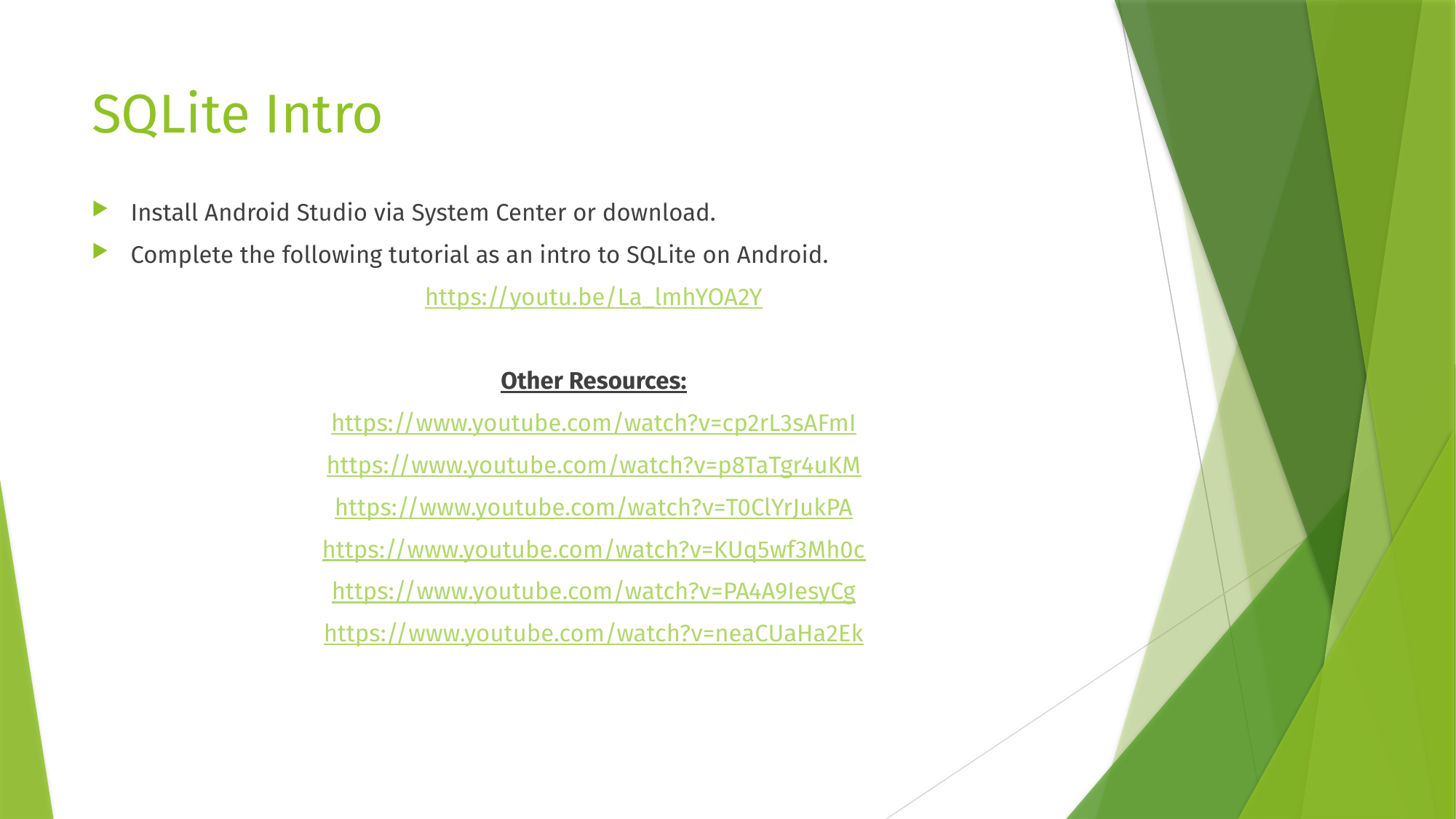

# SQLite Intro
Install Android Studio via System Center or download.
Complete the following tutorial as an intro to SQLite on Android.
https://youtu.be/La_lmhYOA2Y

Other Resources:
https://www.youtube.com/watch?v=cp2rL3sAFmI
https://www.youtube.com/watch?v=p8TaTgr4uKM
https://www.youtube.com/watch?v=T0ClYrJukPA
https://www.youtube.com/watch?v=KUq5wf3Mh0c
https://www.youtube.com/watch?v=PA4A9IesyCg
https://www.youtube.com/watch?v=neaCUaHa2Ek